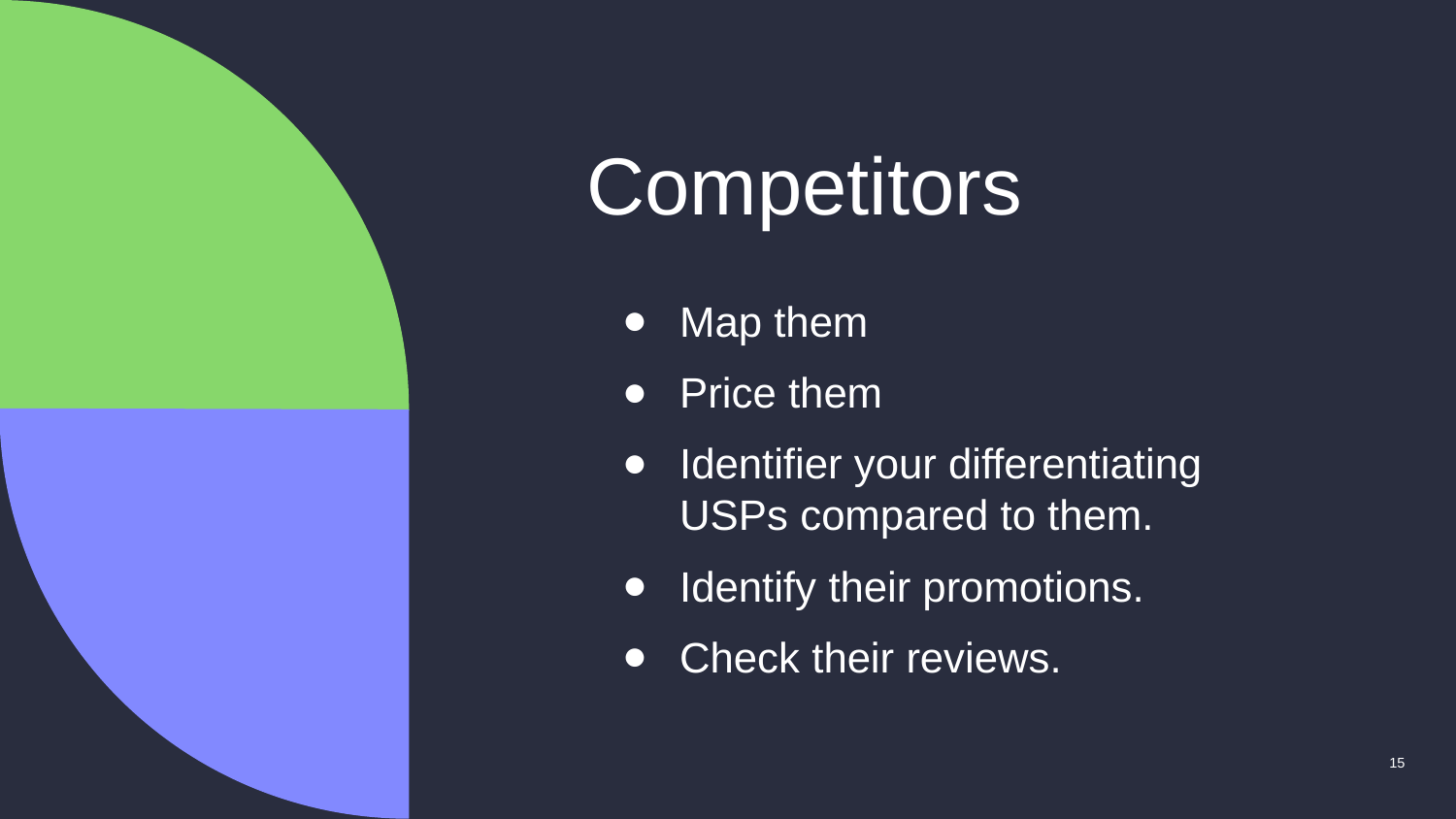

# Competitors
Map them
Price them
Identifier your differentiating USPs compared to them.
Identify their promotions.
Check their reviews.